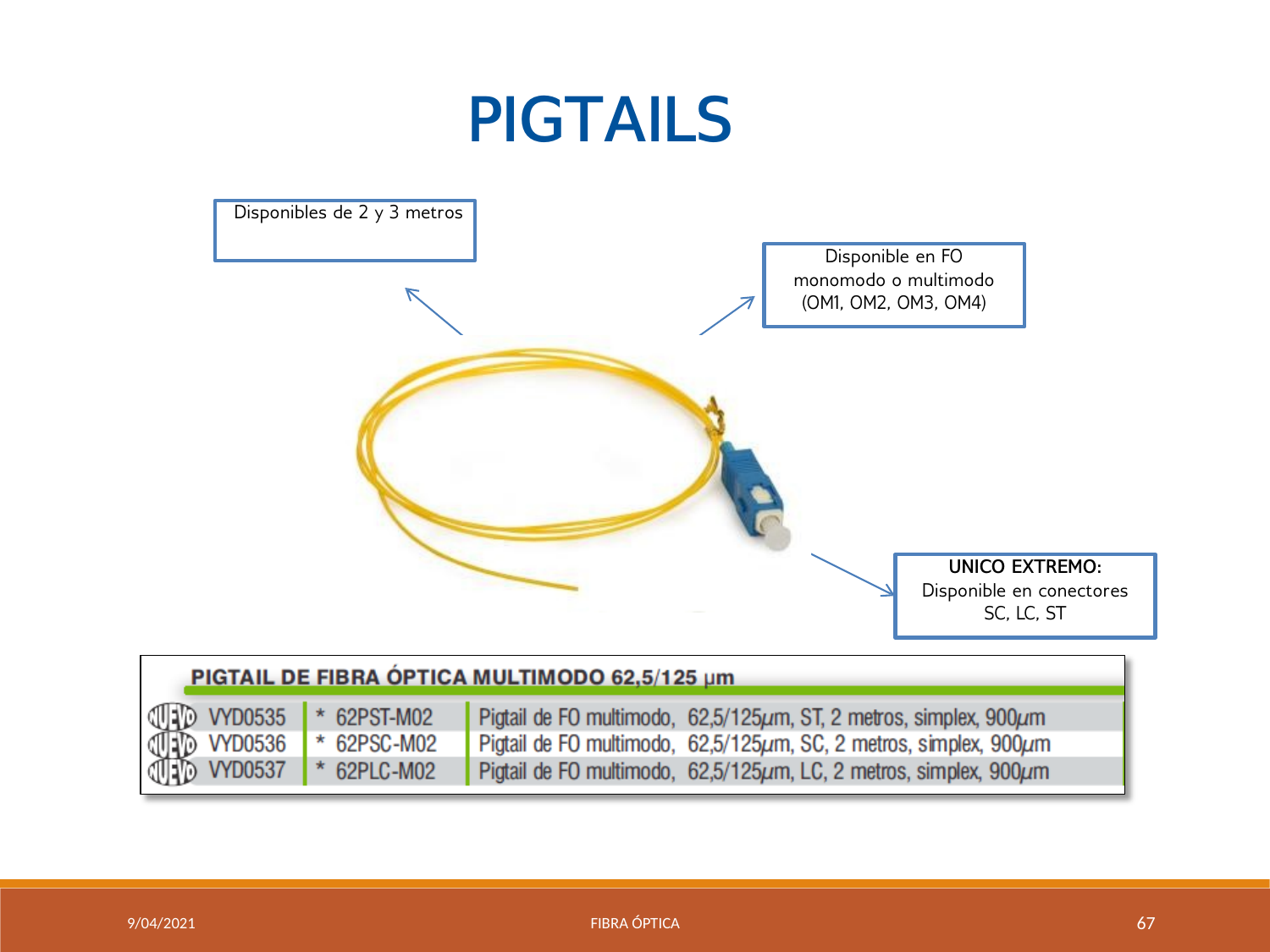

PIGTAILS

Disponibles de 2 y 3 metros

Disponible en FO monomodo o multimodo (OM1, OM2, OM3, OM4)

UNICO EXTREMO: Disponible en conectores SC, LC, ST

9/04/2021
Fibra óptica
67